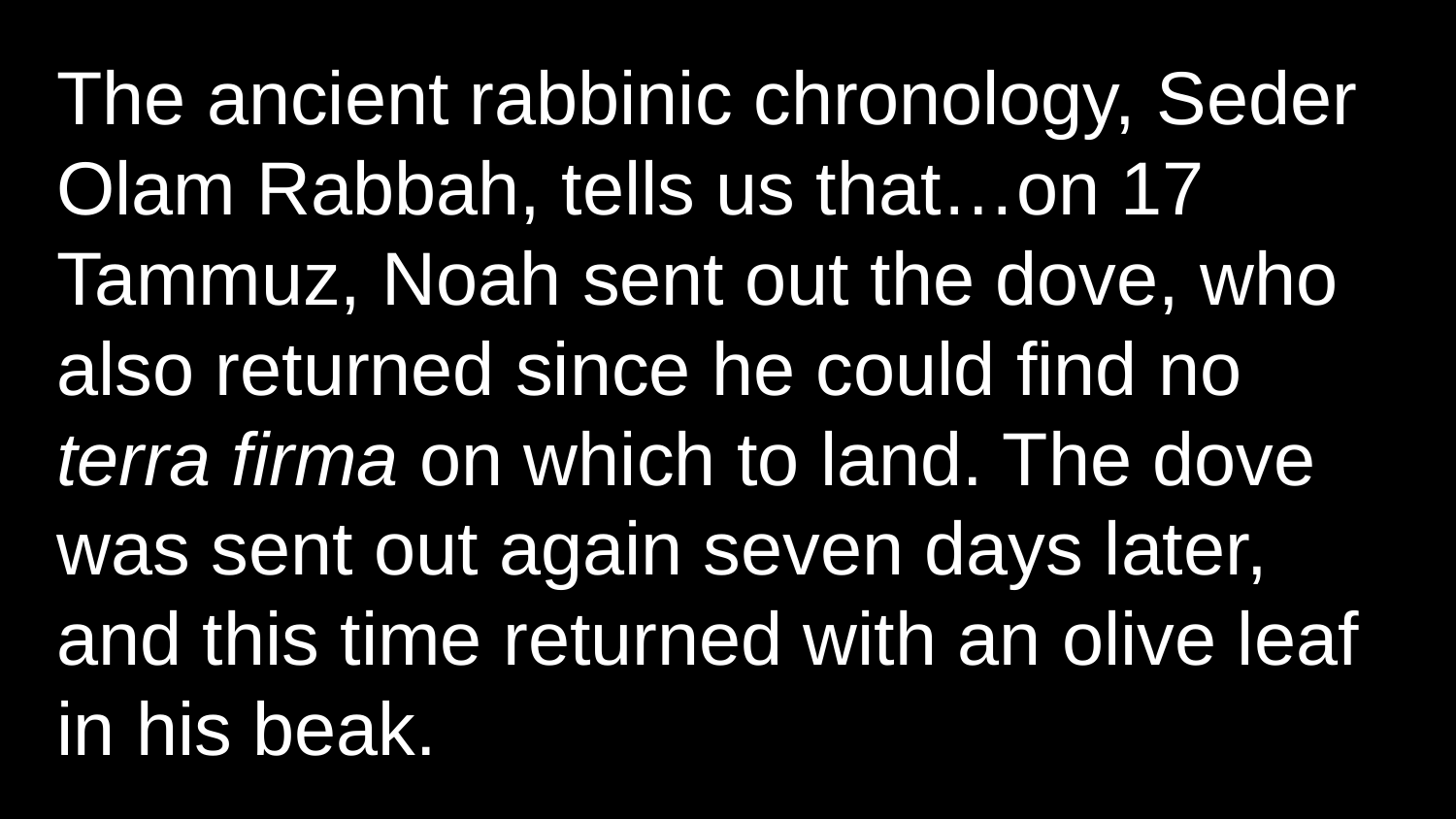

The ancient rabbinic chronology, Seder Olam Rabbah, tells us that…on 17 Tammuz, Noah sent out the dove, who also returned since he could find no terra firma on which to land. The dove was sent out again seven days later, and this time returned with an olive leaf in his beak.